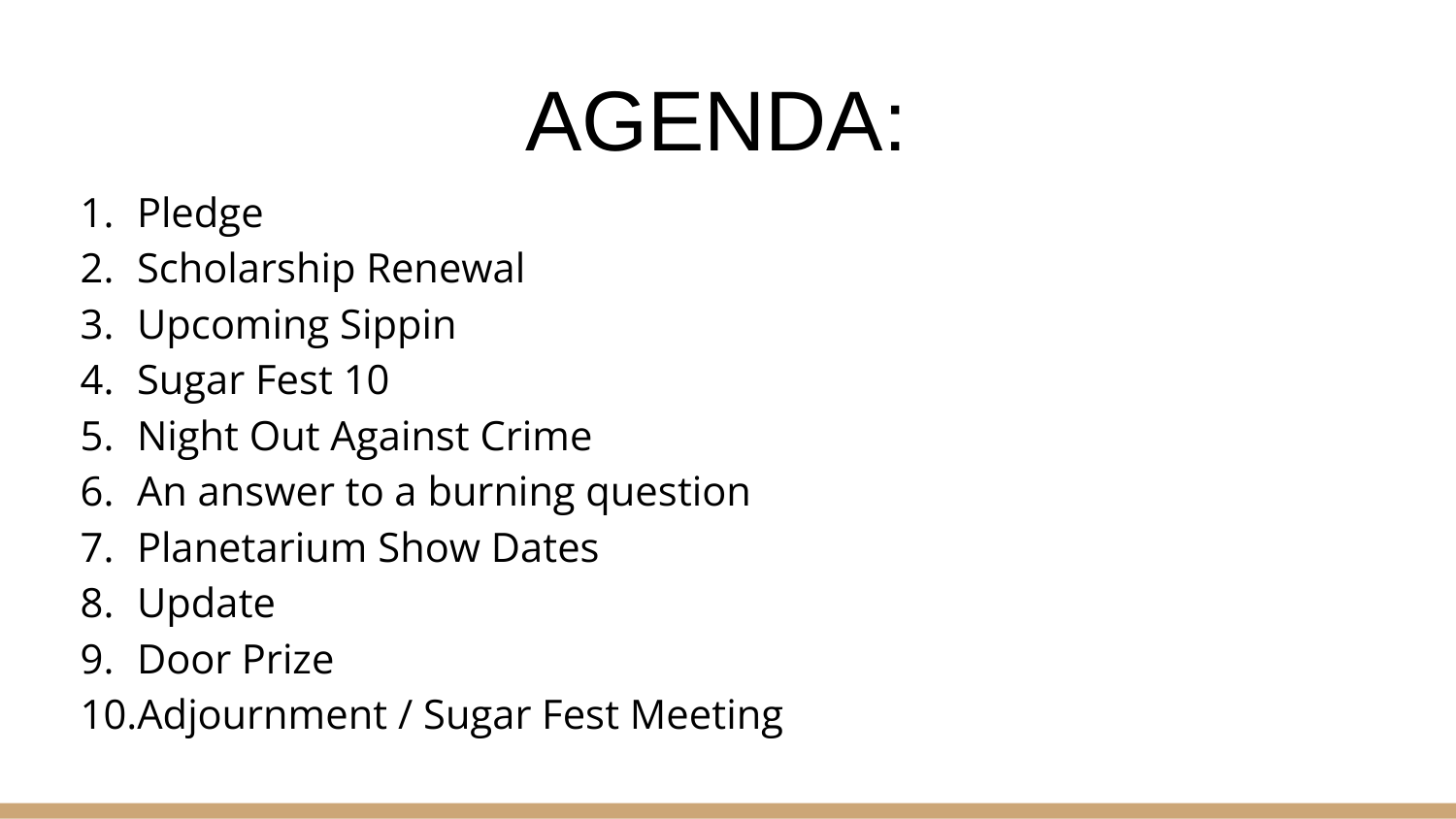

# AGENDA:
Pledge
Scholarship Renewal
Upcoming Sippin
Sugar Fest 10
Night Out Against Crime
An answer to a burning question
Planetarium Show Dates
Update
Door Prize
Adjournment / Sugar Fest Meeting